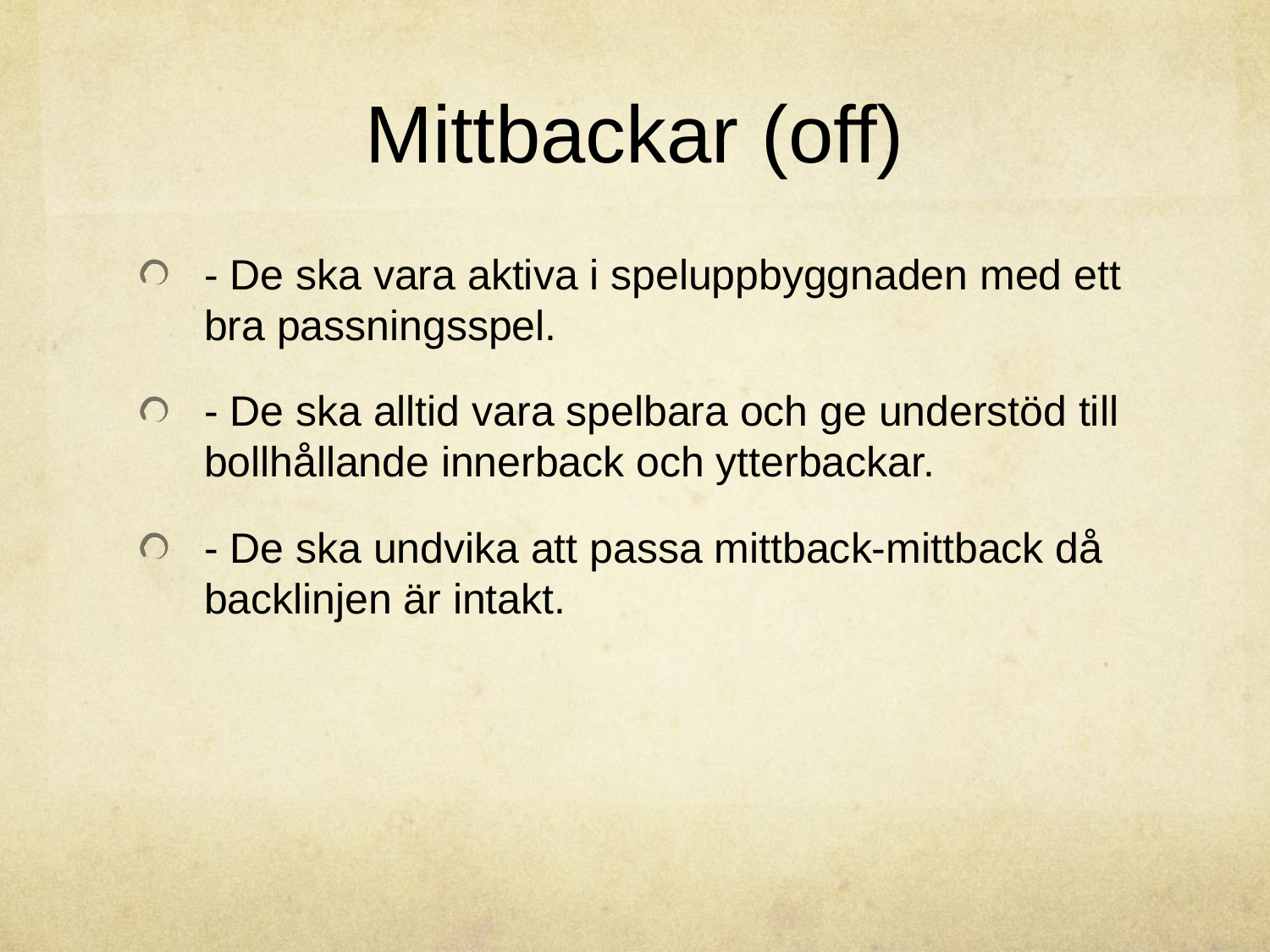

# Mittbackar (off)
- De ska vara aktiva i speluppbyggnaden med ett bra passningsspel.
- De ska alltid vara spelbara och ge understöd till bollhållande innerback och ytterbackar.
- De ska undvika att passa mittback-mittback då backlinjen är intakt.